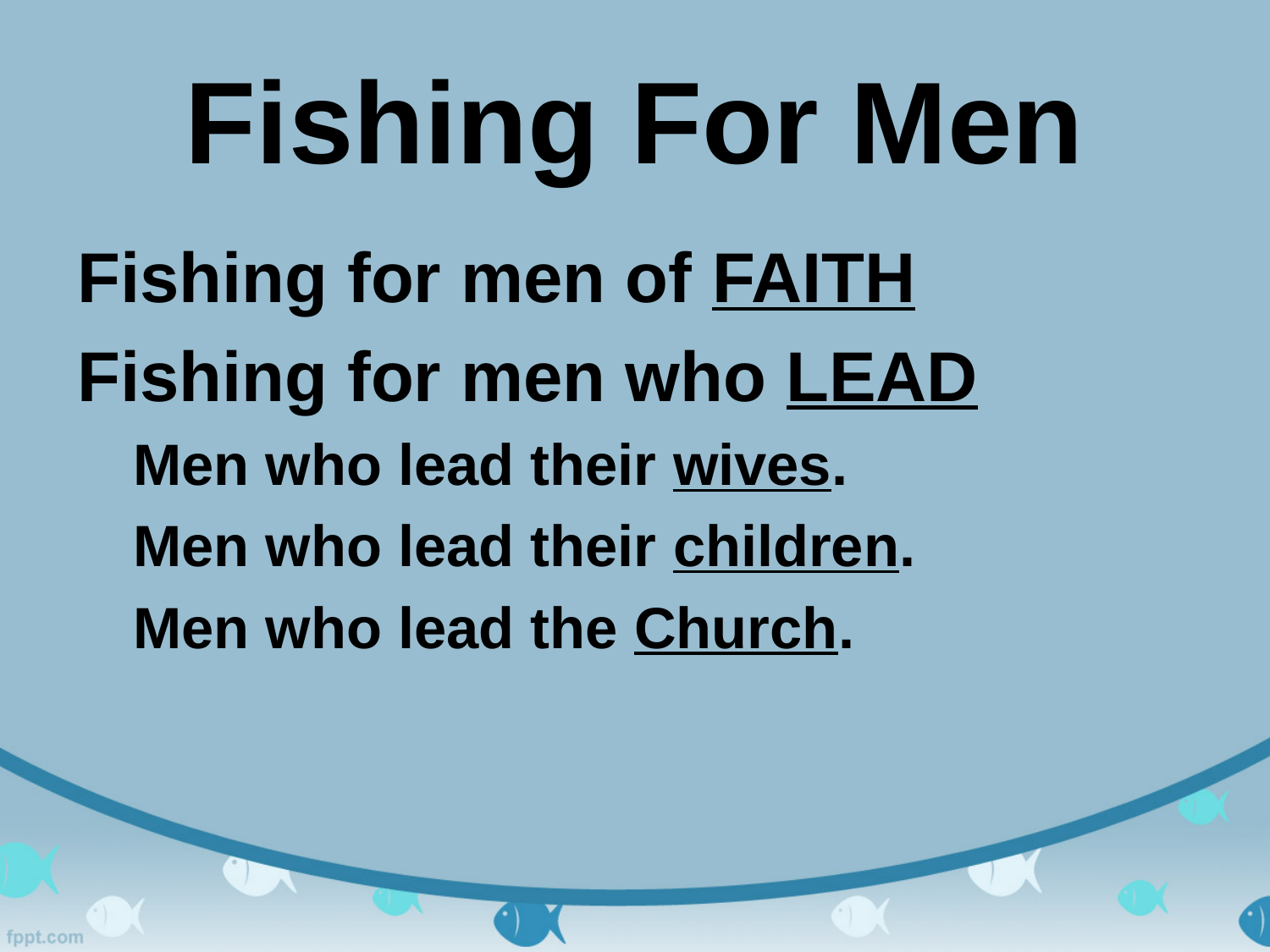

# Fishing For Men
Fishing for men of FAITH
Fishing for men who LEAD
Men who lead their wives.
Men who lead their children.
Men who lead the Church.